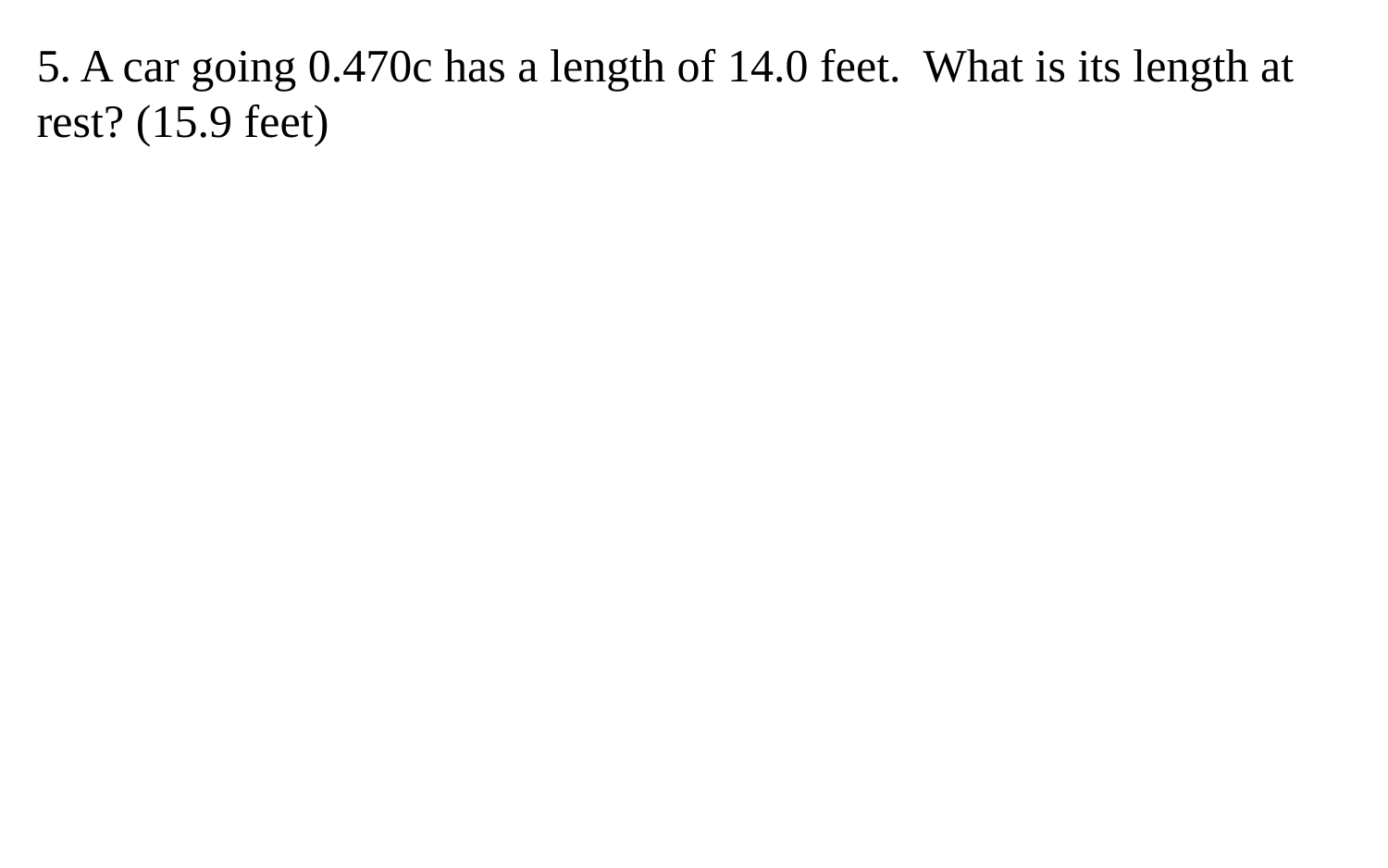

5. A car going 0.470c has a length of 14.0 feet.  What is its length at rest? (15.9 feet)